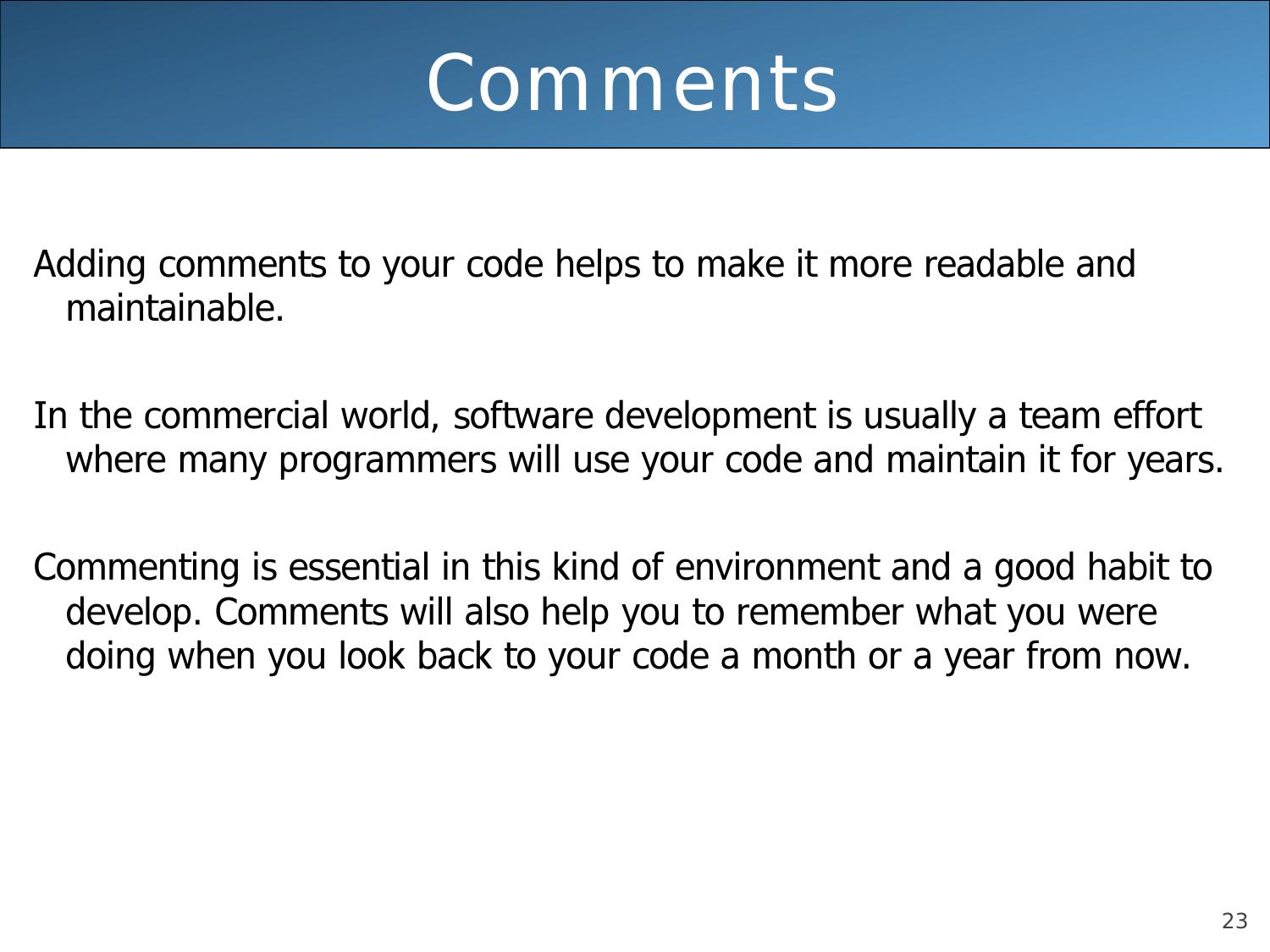

# Comments

Adding comments to your code helps to make it more readable and maintainable.

In the commercial world, software development is usually a team effort where many programmers will use your code and maintain it for years.

Commenting is essential in this kind of environment and a good habit to develop. Comments will also help you to remember what you were doing when you look back to your code a month or a year from now.